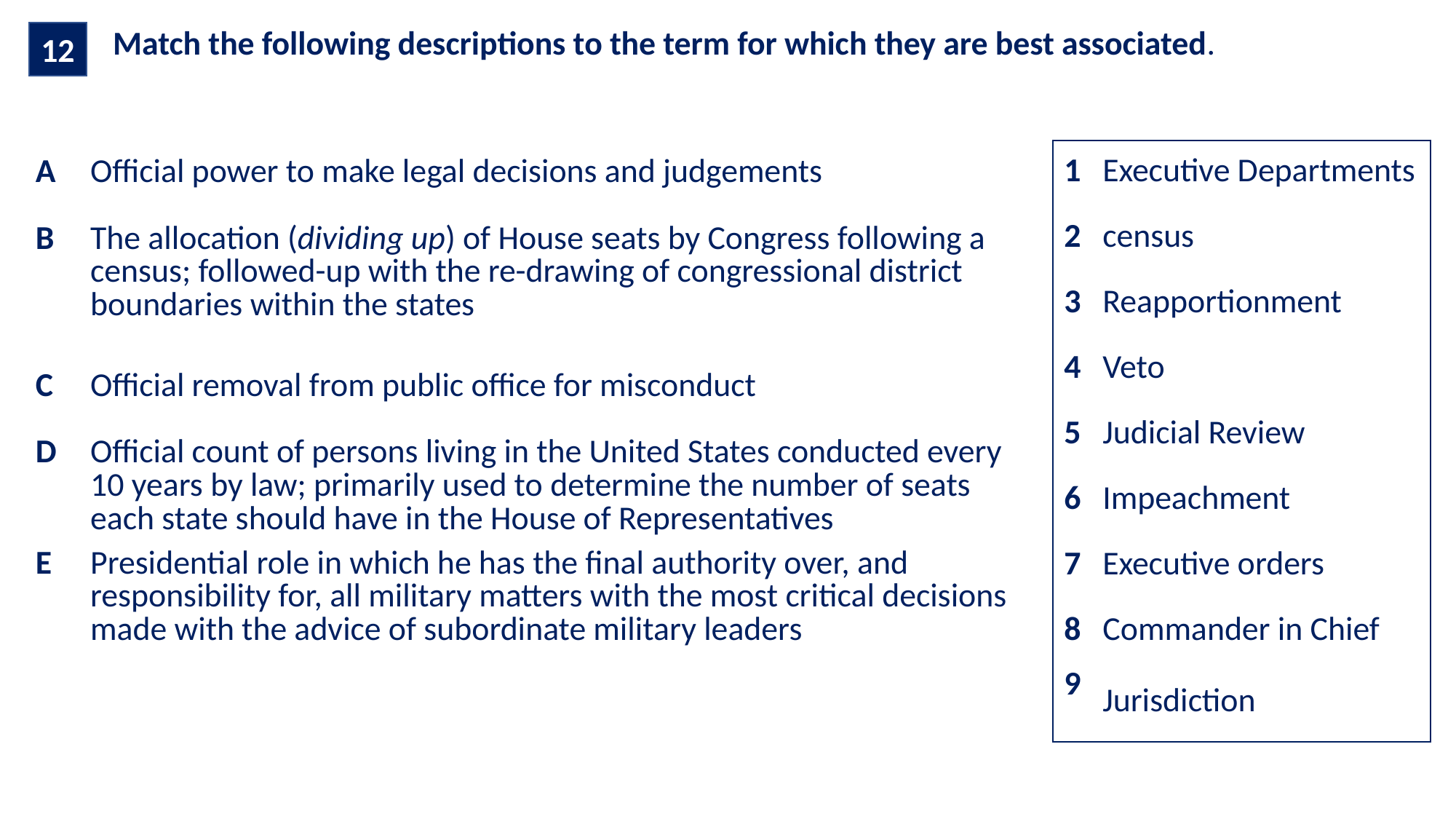

12
| Match the following descriptions to the term for which they are best associated. |
| --- |
| A | Official power to make legal decisions and judgements |
| --- | --- |
| B | The allocation (dividing up) of House seats by Congress following a census; followed-up with the re-drawing of congressional district boundaries within the states |
| C | Official removal from public office for misconduct |
| D | Official count of persons living in the United States conducted every 10 years by law; primarily used to determine the number of seats each state should have in the House of Representatives |
| E | Presidential role in which he has the final authority over, and responsibility for, all military matters with the most critical decisions made with the advice of subordinate military leaders |
| 1 | Executive Departments |
| --- | --- |
| 2 | census |
| 3 | Reapportionment |
| 4 | Veto |
| 5 | Judicial Review |
| 6 | Impeachment |
| 7 | Executive orders |
| 8 | Commander in Chief |
| 9 | Jurisdiction |